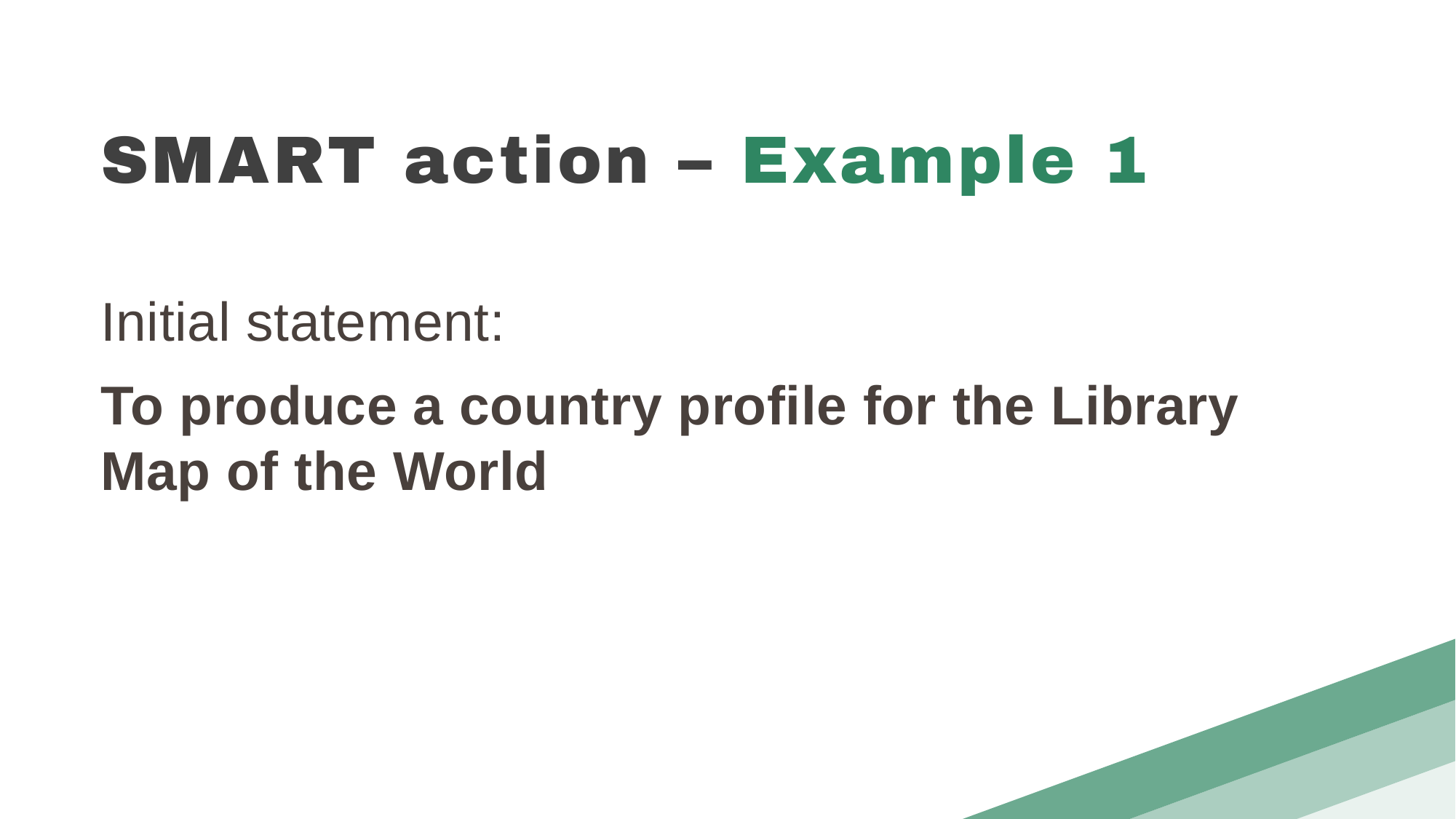

SMART action – Example 1
Initial statement:
To produce a country profile for the Library Map of the World